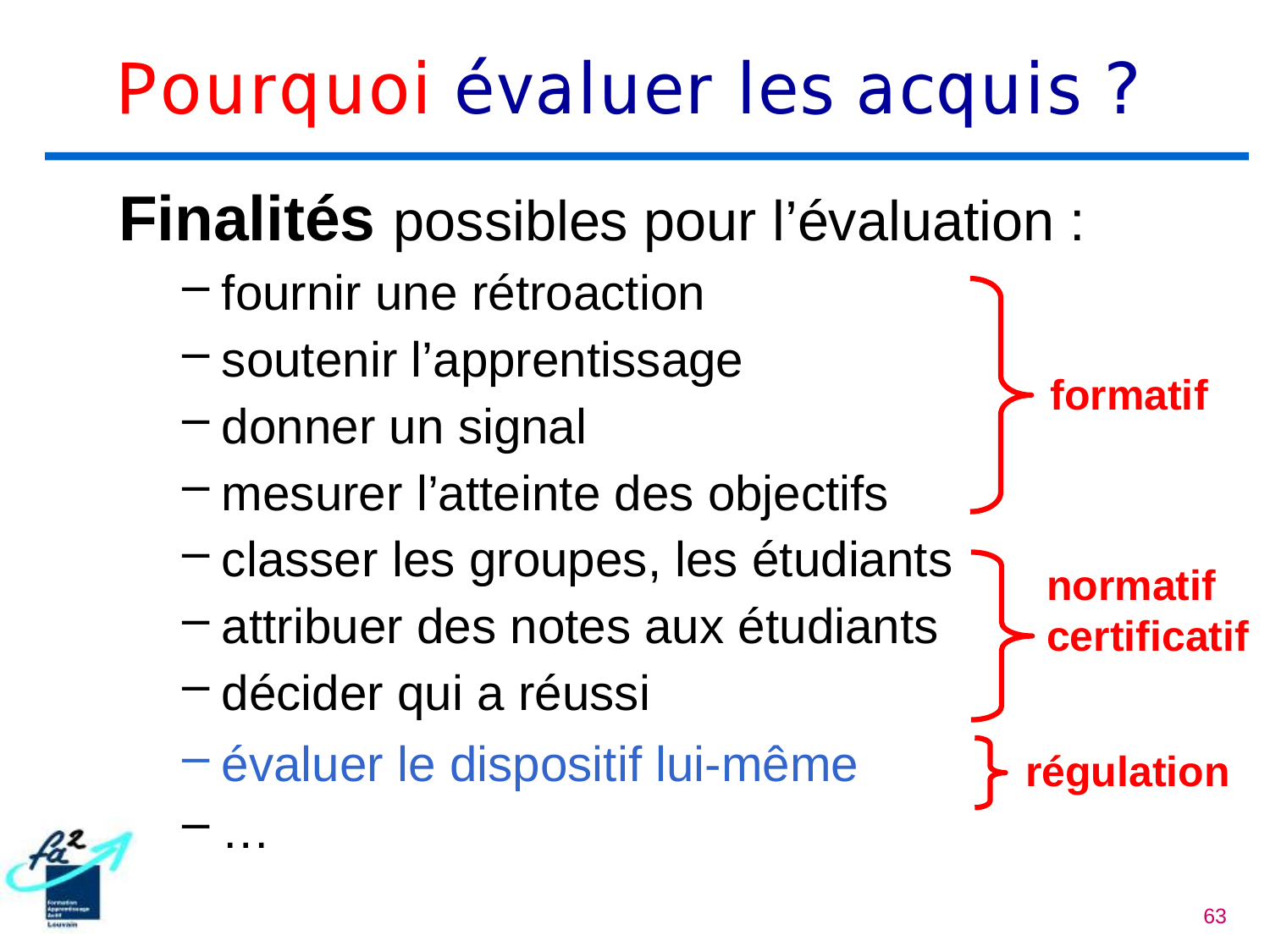

# Pourquoi évaluer les acquis ?
Finalités possibles pour l’évaluation :
fournir une rétroaction
soutenir l’apprentissage
donner un signal
mesurer l’atteinte des objectifs
classer les groupes, les étudiants
attribuer des notes aux étudiants
décider qui a réussi
évaluer le dispositif lui-même
…

formatif

normatif
certificatif

 régulation